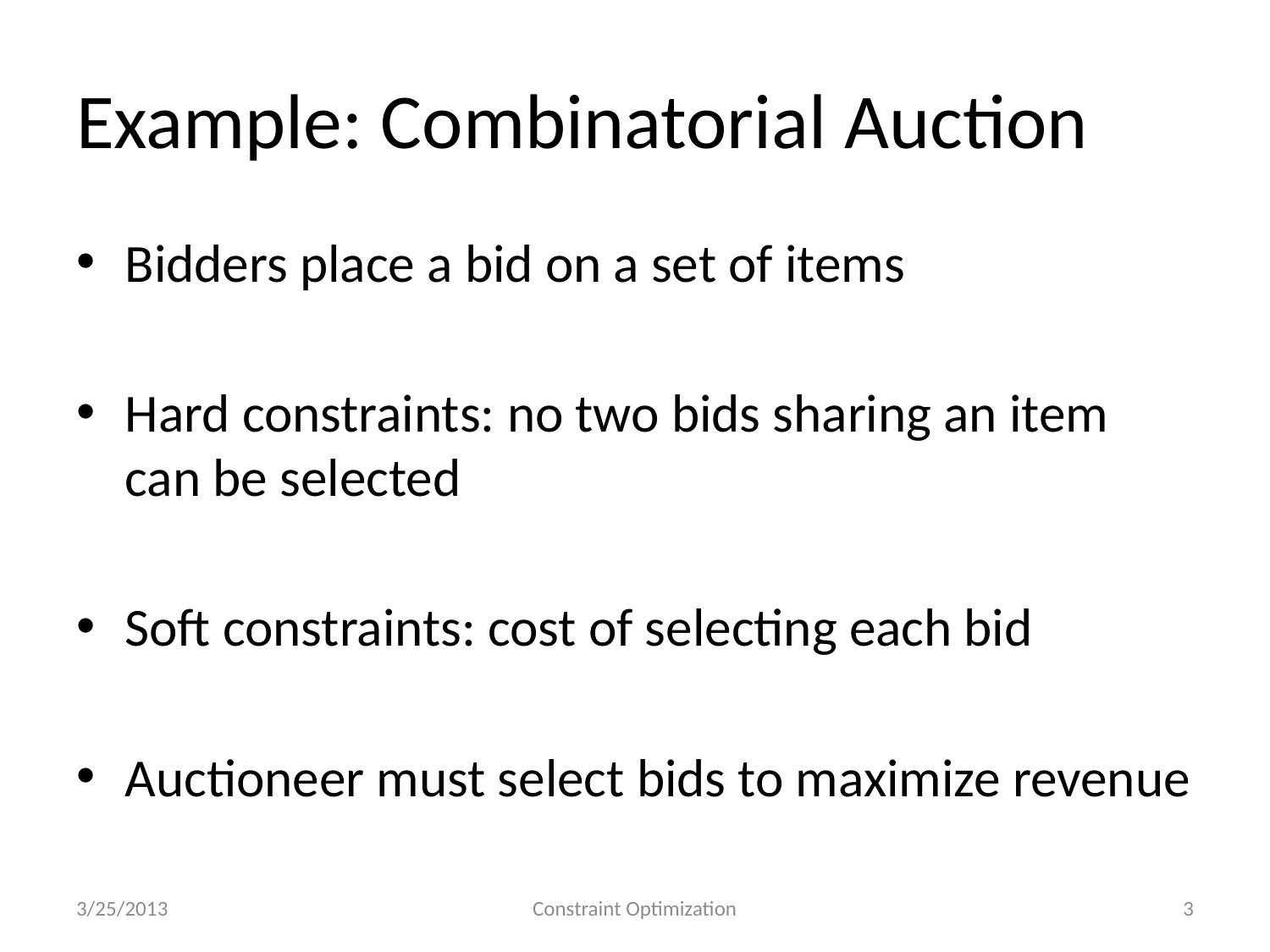

# Example: Combinatorial Auction
Bidders place a bid on a set of items

Hard constraints: no two bids sharing an item can be selected

Soft constraints: cost of selecting each bid

Auctioneer must select bids to maximize revenue

3/25/2013
Constraint Optimization
3